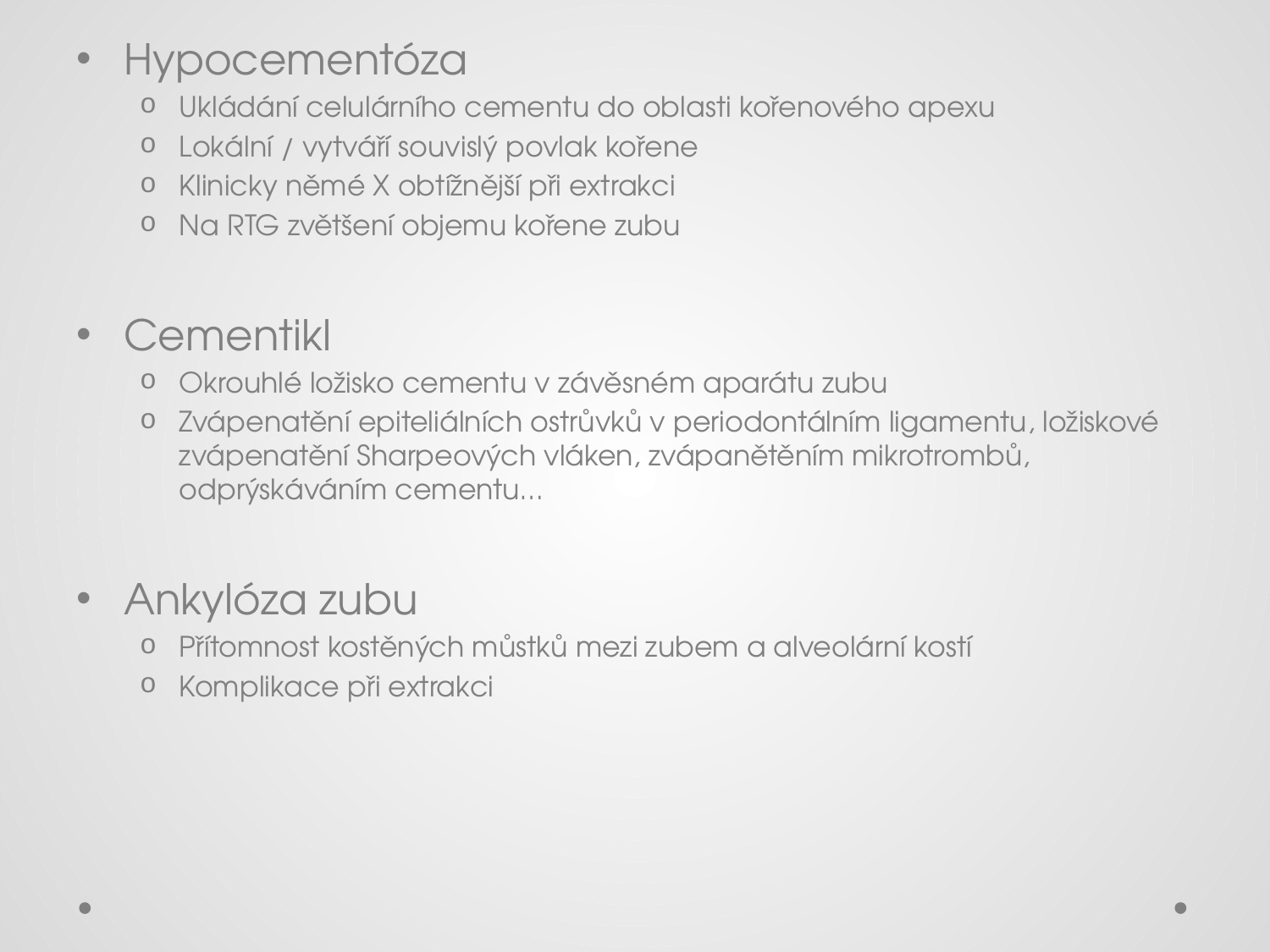

#
Hypocementóza
Ukládání celulárního cementu do oblasti kořenového apexu
Lokální / vytváří souvislý povlak kořene
Klinicky němé X obtížnější při extrakci
Na RTG zvětšení objemu kořene zubu

Cementikl
Okrouhlé ložisko cementu v závěsném aparátu zubu
Zvápenatění epiteliálních ostrůvků v periodontálním ligamentu, ložiskové zvápenatění Sharpeových vláken, zvápanětěním mikrotrombů, odprýskáváním cementu…

Ankylóza zubu
Přítomnost kostěných můstků mezi zubem a alveolární kostí
Komplikace při extrakci